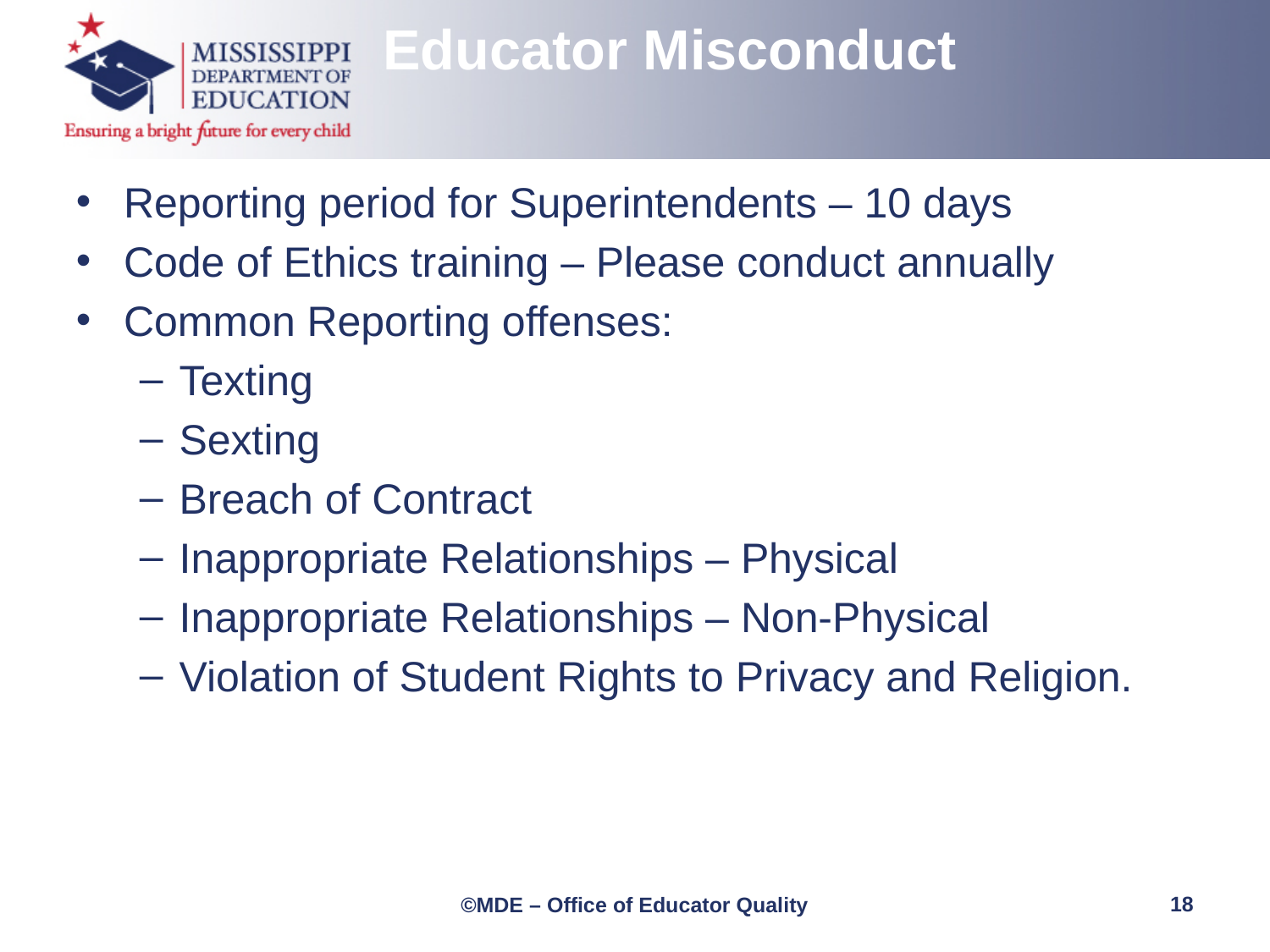

Educator Misconduct
Reporting period for Superintendents – 10 days
Code of Ethics training – Please conduct annually
Common Reporting offenses:
Texting
Sexting
Breach of Contract
Inappropriate Relationships – Physical
Inappropriate Relationships – Non-Physical
Violation of Student Rights to Privacy and Religion.

18
©MDE – Office of Educator Quality